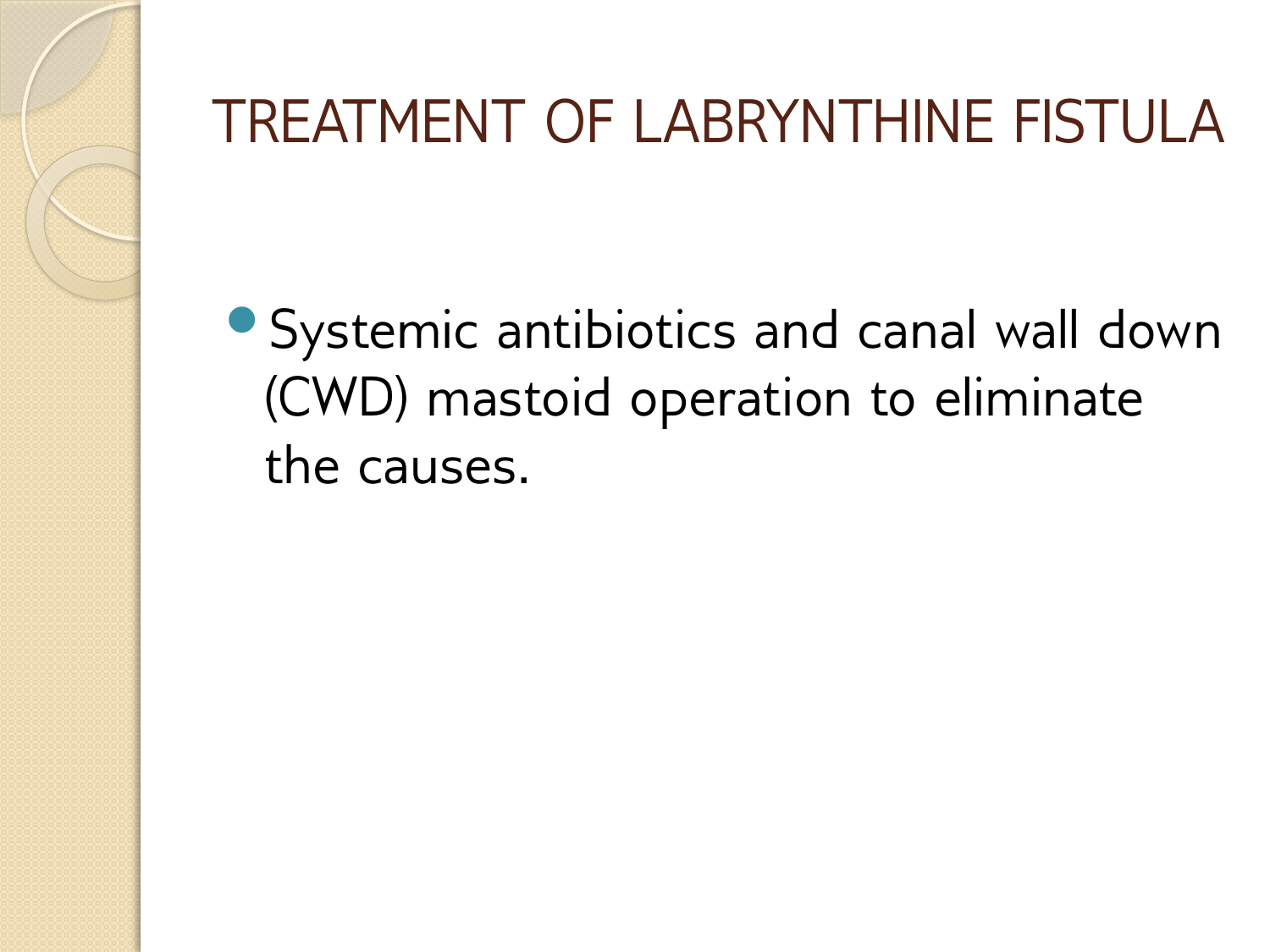

# TREATMENT OF LABRYNTHINE FISTULA
Systemic antibiotics and canal wall down (CWD) mastoid operation to eliminate the causes.